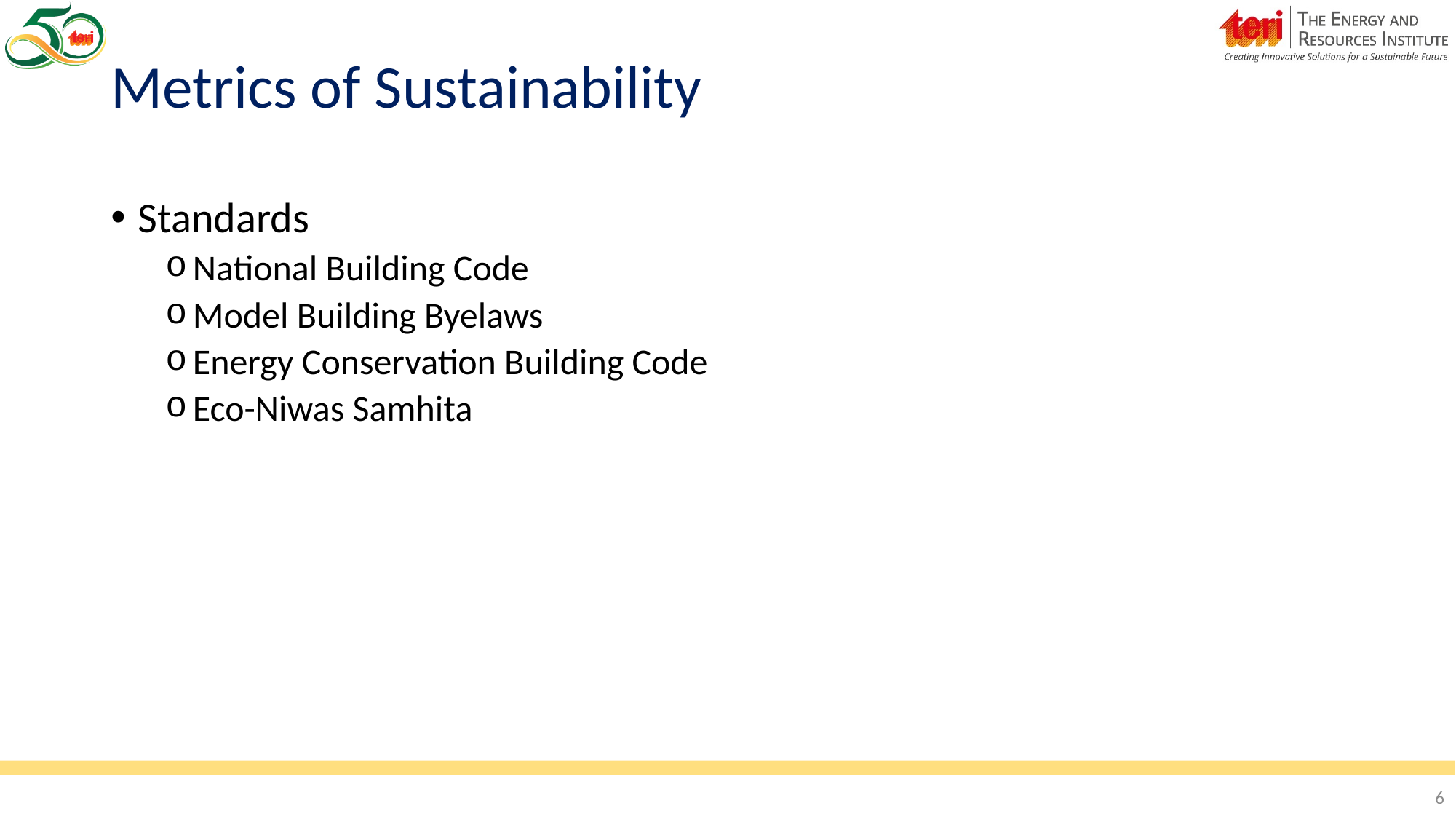

# Metrics of Sustainability
Standards
National Building Code
Model Building Byelaws
Energy Conservation Building Code
Eco-Niwas Samhita
6